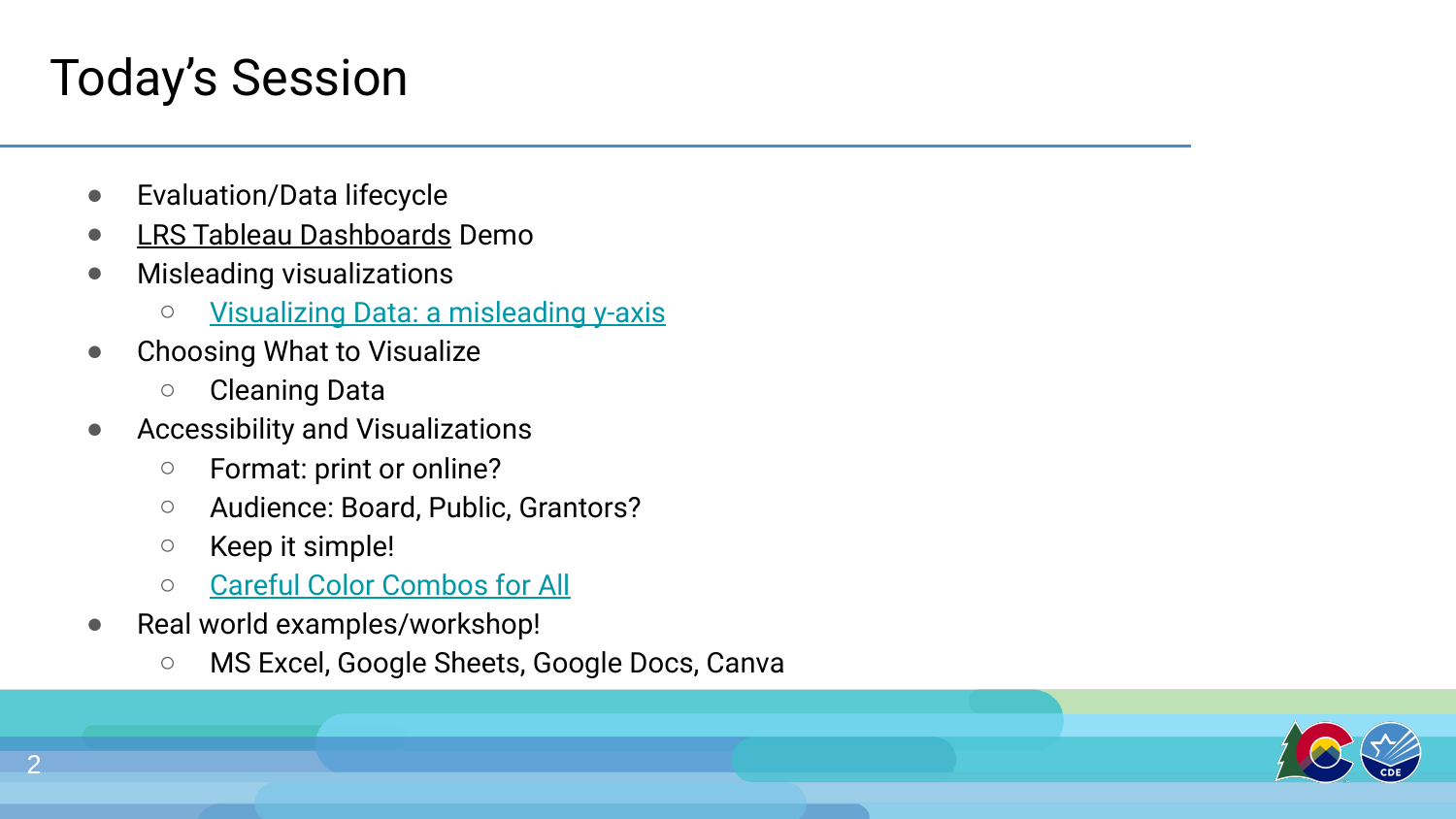

# Today’s Session
Evaluation/Data lifecycle
LRS Tableau Dashboards Demo
Misleading visualizations
Visualizing Data: a misleading y-axis
Choosing What to Visualize
Cleaning Data
Accessibility and Visualizations
Format: print or online?
Audience: Board, Public, Grantors?
Keep it simple!
Careful Color Combos for All
Real world examples/workshop!
MS Excel, Google Sheets, Google Docs, Canva